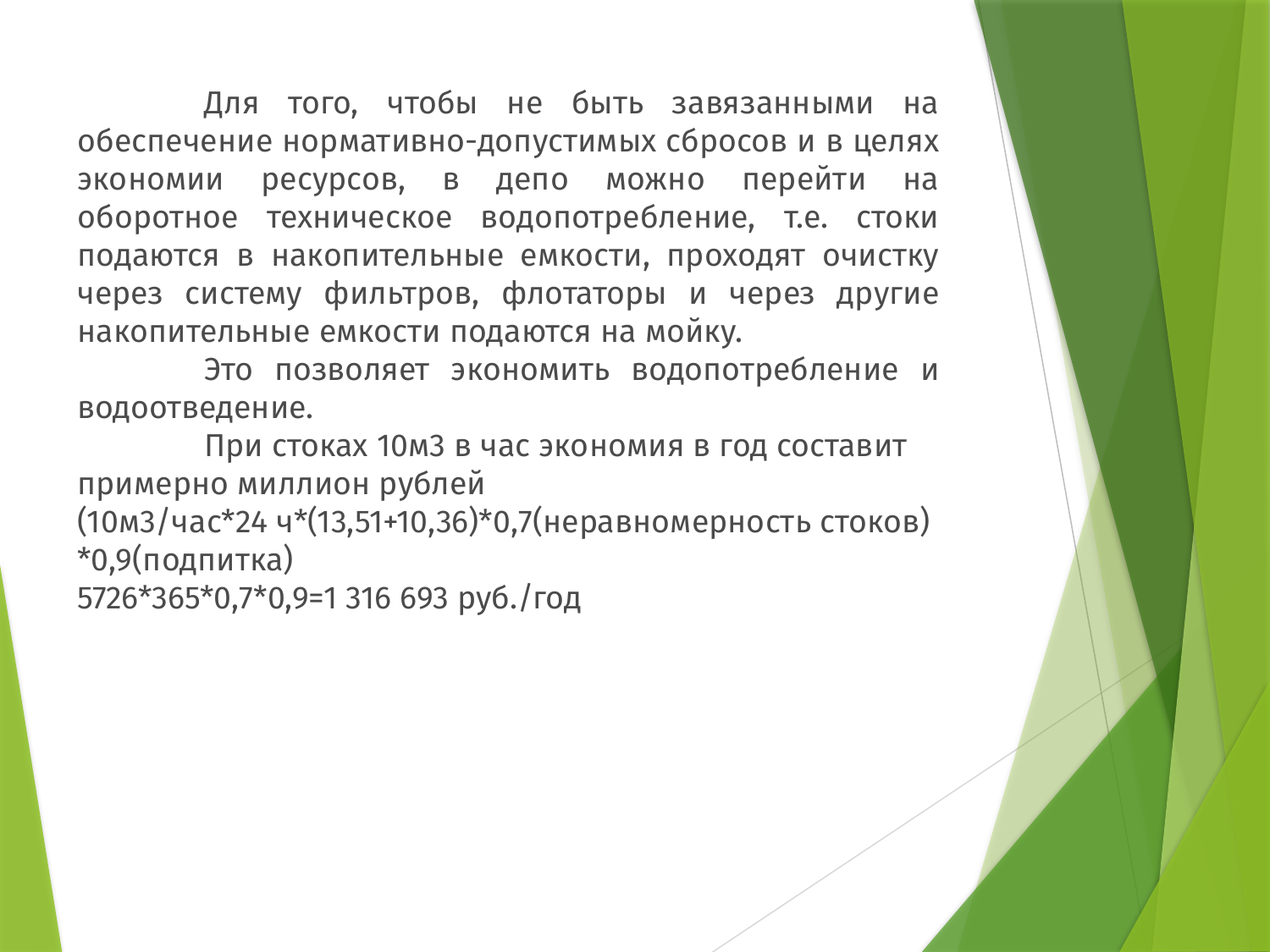

Для того, чтобы не быть завязанными на обеспечение нормативно-допустимых сбросов и в целях экономии ресурсов, в депо можно перейти на оборотное техническое водопотребление, т.е. стоки подаются в накопительные емкости, проходят очистку через систему фильтров, флотаторы и через другие накопительные емкости подаются на мойку.
	Это позволяет экономить водопотребление и водоотведение.
   	При стоках 10м3 в час экономия в год составит примерно миллион рублей
(10м3/час*24 ч*(13,51+10,36)*0,7(неравномерность стоков) *0,9(подпитка)
5726*365*0,7*0,9=1 316 693 руб./год